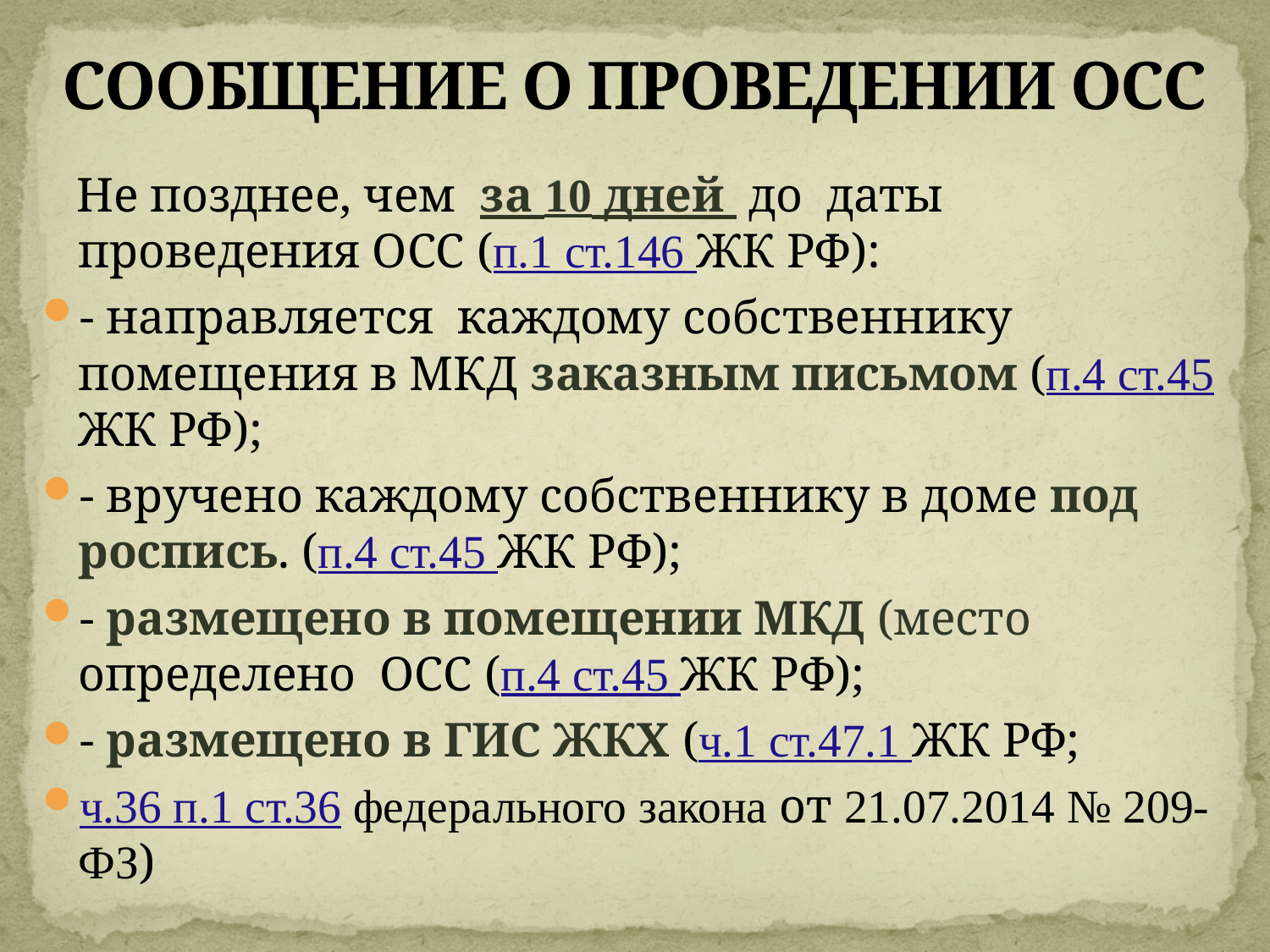

# СООБЩЕНИЕ О ПРОВЕДЕНИИ ОСС
   Не позднее, чем  за 10 дней  до  даты проведения ОСС (п.1 ст.146 ЖК РФ):
- направляется  каждому собственнику помещения в МКД заказным письмом (п.4 ст.45 ЖК РФ);
- вручено каждому собственнику в доме под роспись. (п.4 ст.45 ЖК РФ);
- размещено в помещении МКД (место определено  ОСС (п.4 ст.45 ЖК РФ);
- размещено в ГИС ЖКХ (ч.1 ст.47.1 ЖК РФ;
ч.36 п.1 ст.36 федерального закона от 21.07.2014 № 209-ФЗ)